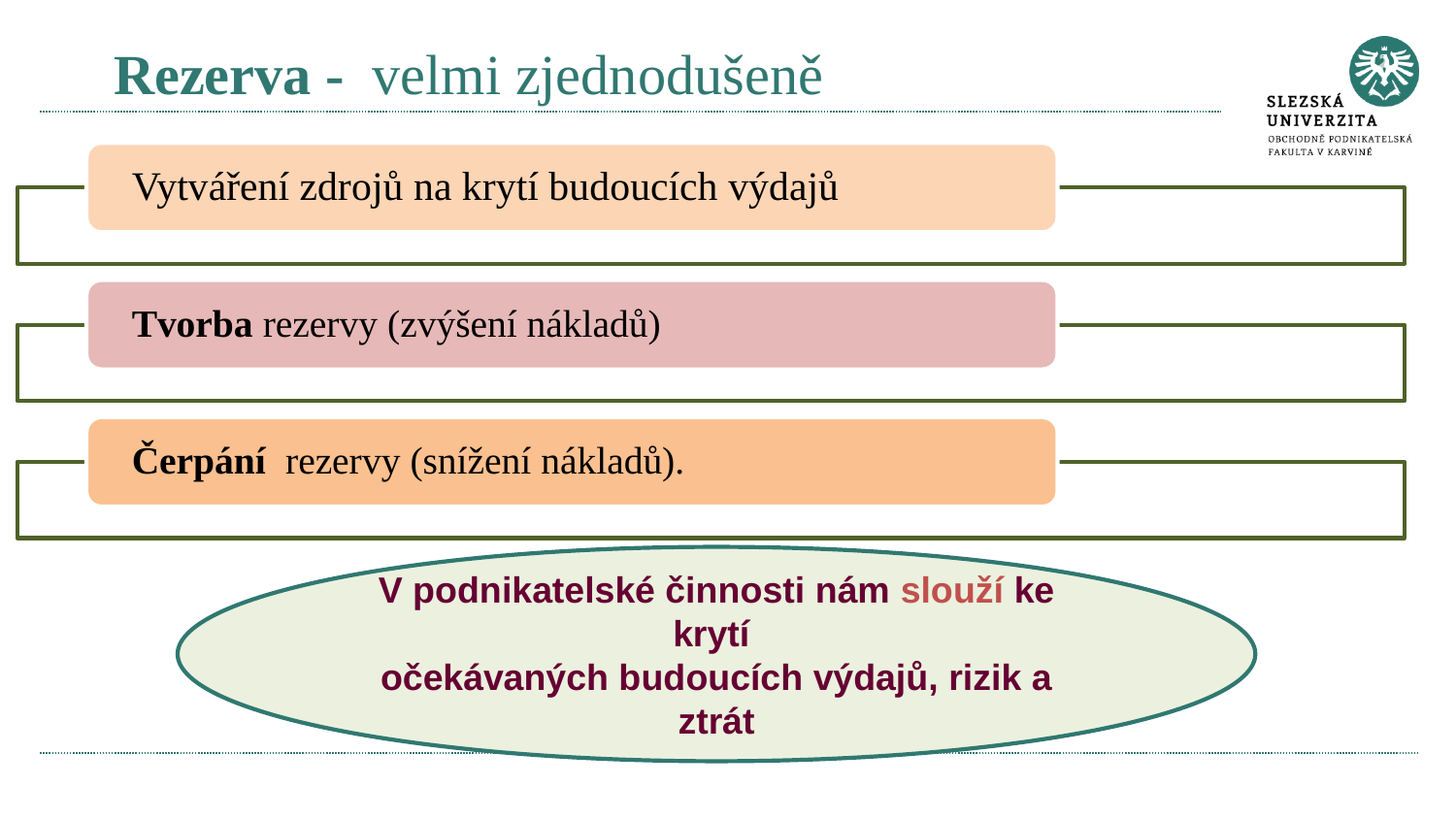

# Rezerva -  velmi zjednodušeně
Vytváření zdrojů na krytí budoucích výdajů
Tvorba rezervy (zvýšení nákladů)
Čerpání  rezervy (snížení nákladů).
V podnikatelské činnosti nám slouží ke krytí
očekávaných budoucích výdajů, rizik a ztrát